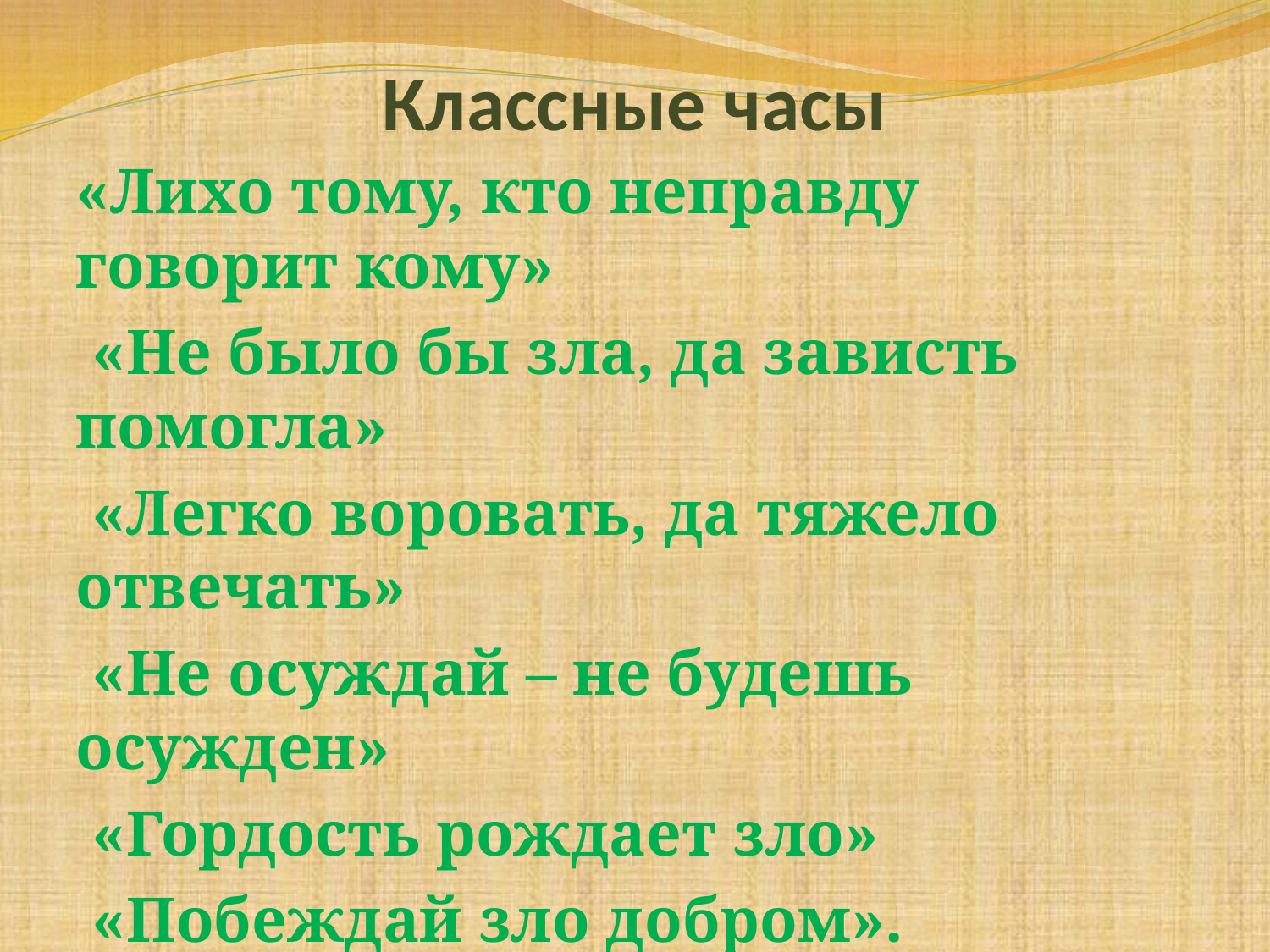

# Классные часы
«Лихо тому, кто неправду говорит кому»
 «Не было бы зла, да зависть помогла»
 «Легко воровать, да тяжело отвечать»
 «Не осуждай – не будешь осужден»
 «Гордость рождает зло»
 «Побеждай зло добром».